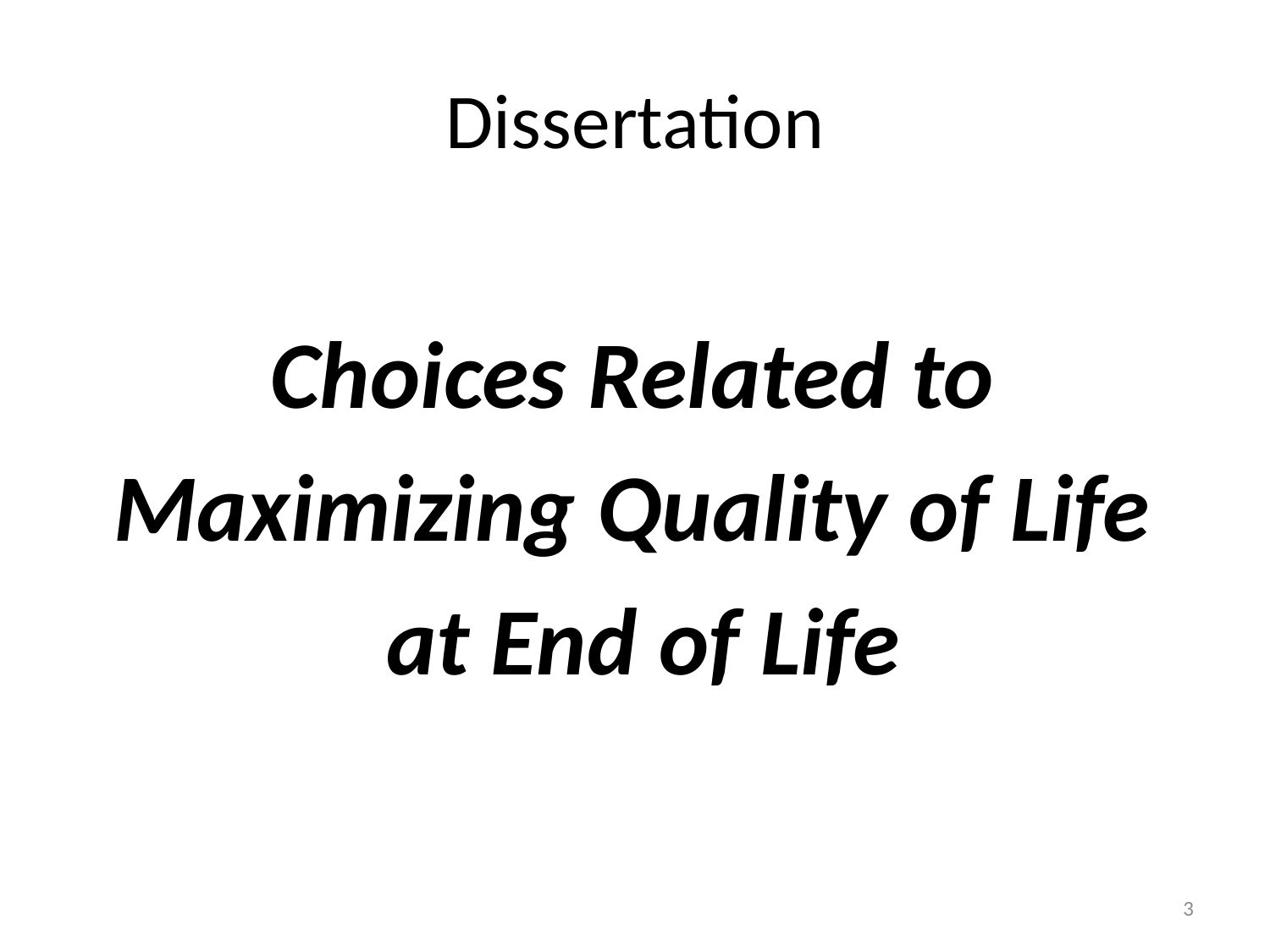

# Dissertation
Choices Related to
Maximizing Quality of Life
at End of Life
3